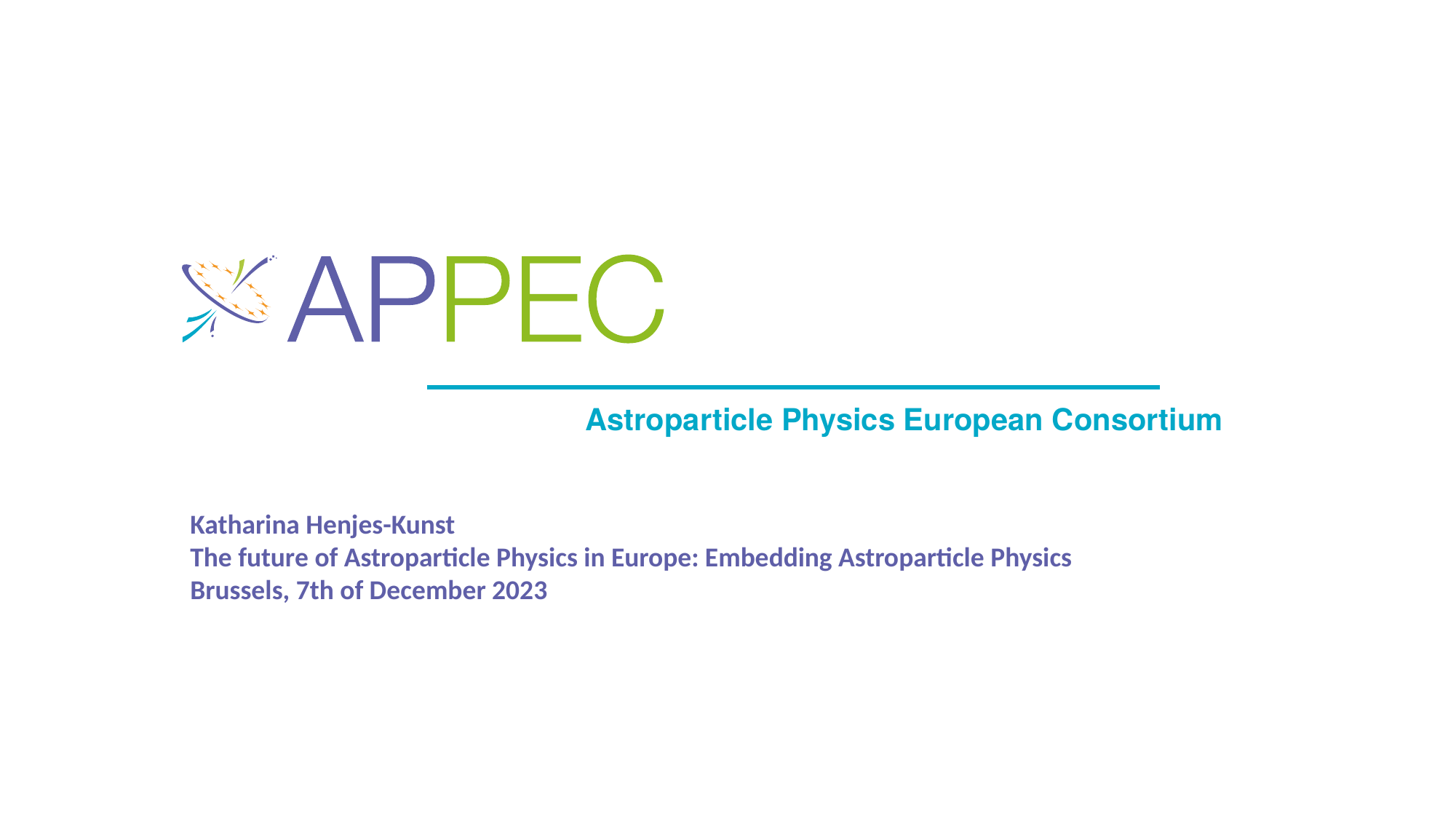

Katharina Henjes-Kunst
The future of Astroparticle Physics in Europe: Embedding Astroparticle Physics
Brussels, 7th of December 2023